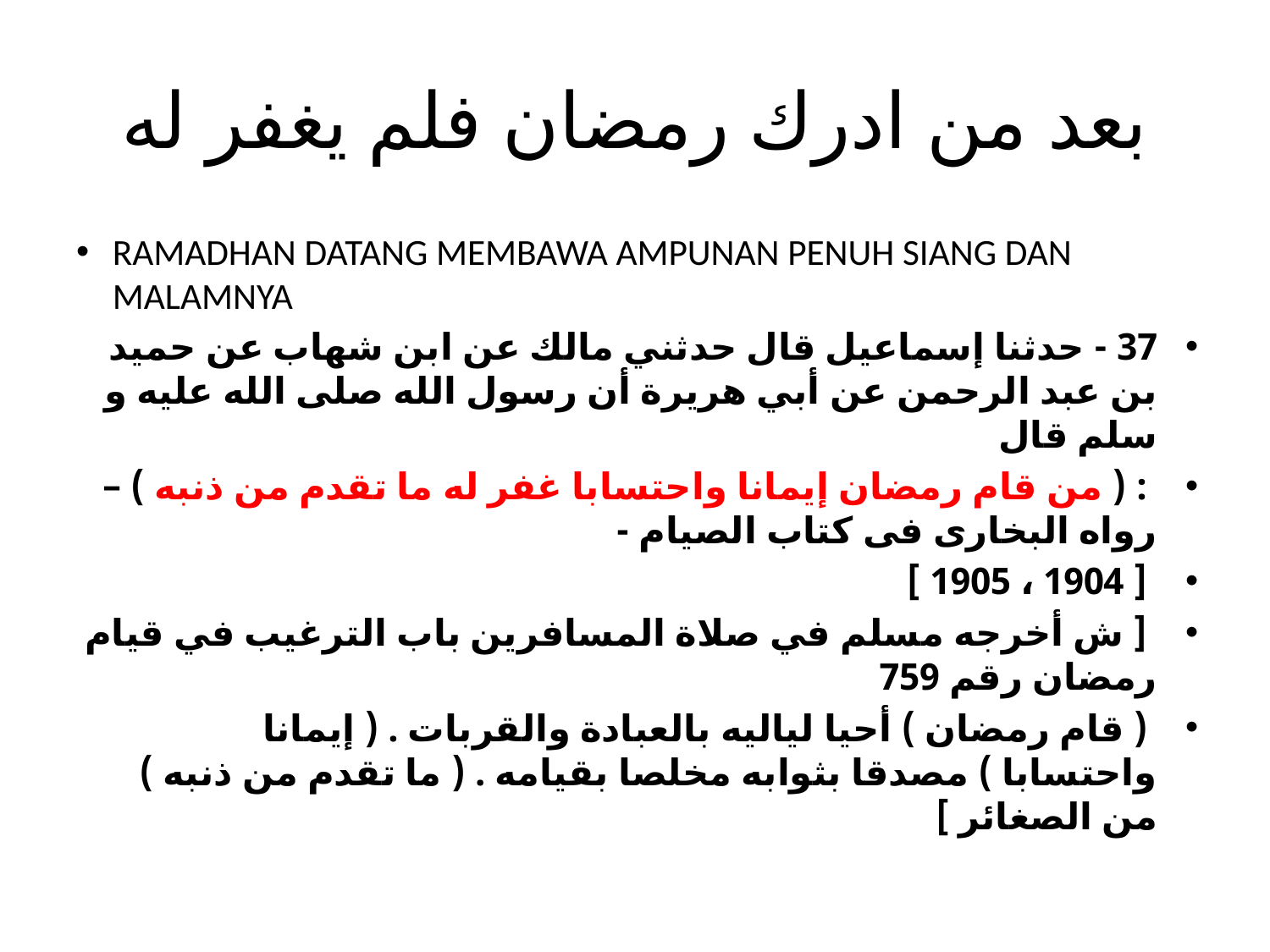

# بعد من ادرك رمضان فلم يغفر له
RAMADHAN DATANG MEMBAWA AMPUNAN PENUH SIANG DAN MALAMNYA
37 - حدثنا إسماعيل قال حدثني مالك عن ابن شهاب عن حميد بن عبد الرحمن عن أبي هريرة أن رسول الله صلى الله عليه و سلم قال
 : ( من قام رمضان إيمانا واحتسابا غفر له ما تقدم من ذنبه ) – رواه البخارى فى كتاب الصيام -
 [ 1904 ، 1905 ]
 [ ش أخرجه مسلم في صلاة المسافرين باب الترغيب في قيام رمضان رقم 759
 ( قام رمضان ) أحيا لياليه بالعبادة والقربات . ( إيمانا واحتسابا ) مصدقا بثوابه مخلصا بقيامه . ( ما تقدم من ذنبه ) من الصغائر ]